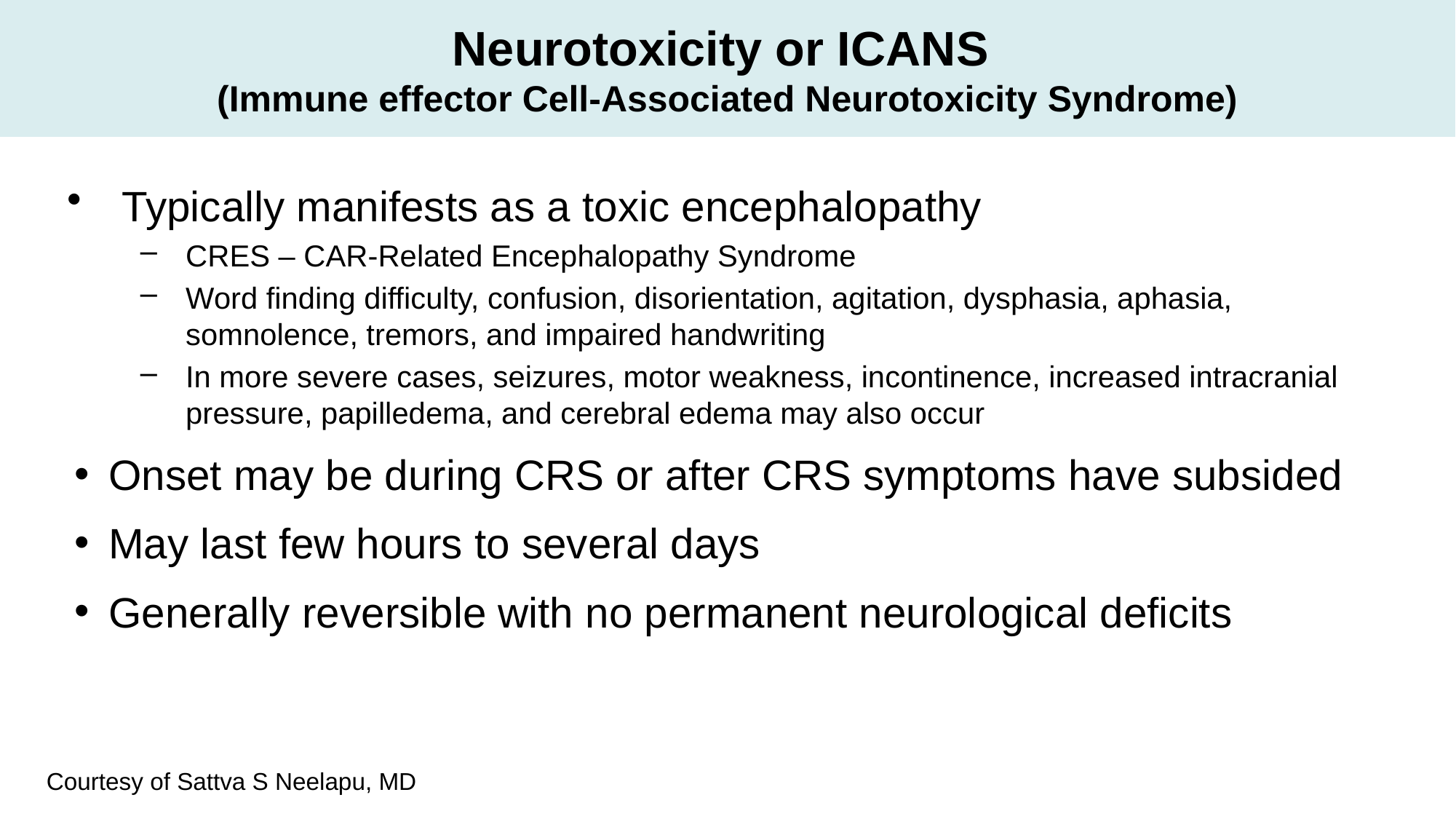

# Neurotoxicity or ICANS (Immune effector Cell-Associated Neurotoxicity Syndrome)
Typically manifests as a toxic encephalopathy
CRES – CAR-Related Encephalopathy Syndrome
Word finding difficulty, confusion, disorientation, agitation, dysphasia, aphasia, somnolence, tremors, and impaired handwriting
In more severe cases, seizures, motor weakness, incontinence, increased intracranial pressure, papilledema, and cerebral edema may also occur
Onset may be during CRS or after CRS symptoms have subsided
May last few hours to several days
Generally reversible with no permanent neurological deficits
Courtesy of Sattva S Neelapu, MD